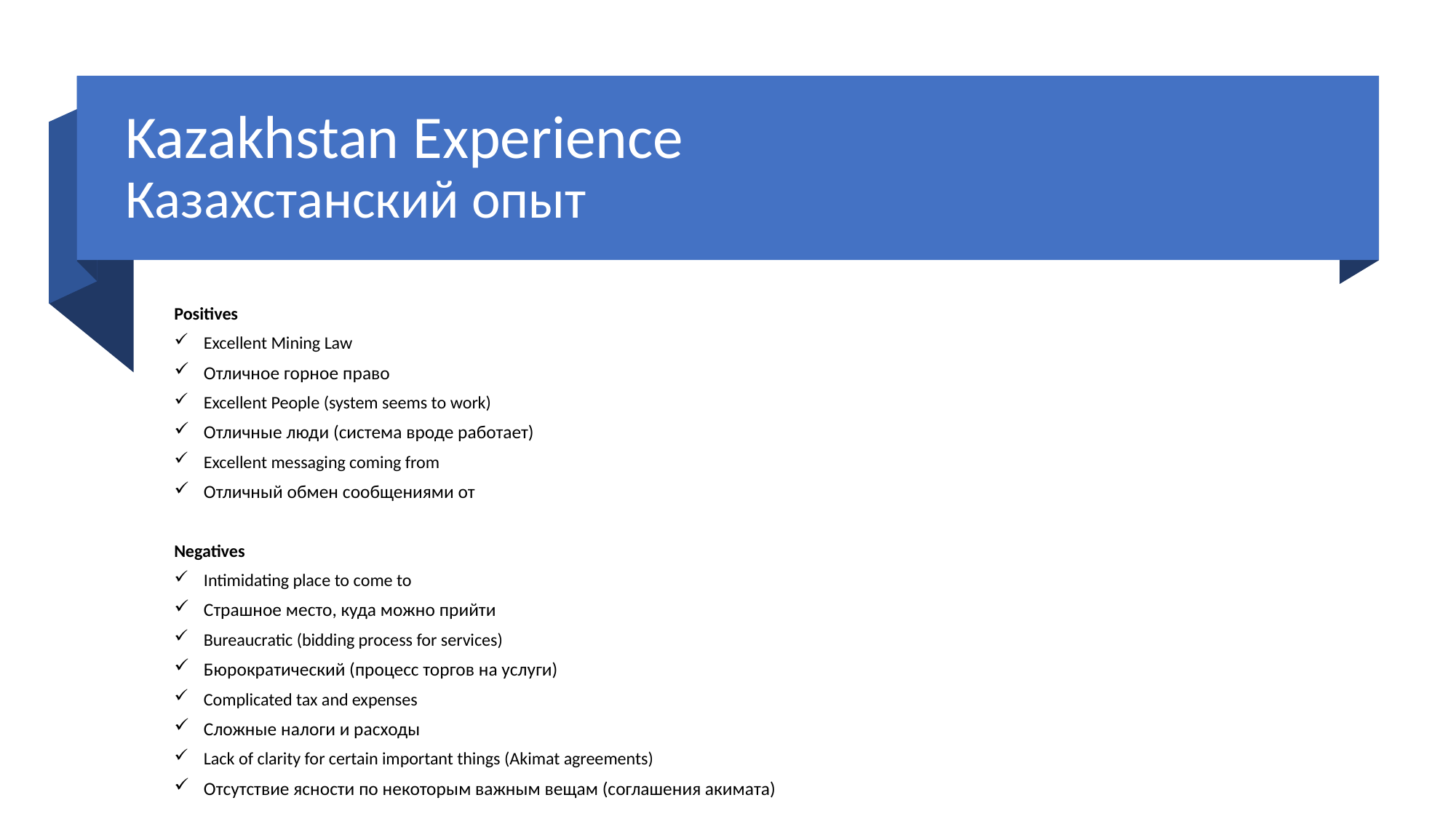

# Kazakhstan Experience Казахстанский опыт

Positives
Excellent Mining Law
Отличное горное право
Excellent People (system seems to work)
Отличные люди (система вроде работает)
Excellent messaging coming from
Отличный обмен сообщениями от

Negatives
Intimidating place to come to
Страшное место, куда можно прийти
Bureaucratic (bidding process for services)
Бюрократический (процесс торгов на услуги)
Complicated tax and expenses
Сложные налоги и расходы
Lack of clarity for certain important things (Akimat agreements)
Отсутствие ясности по некоторым важным вещам (соглашения акимата)